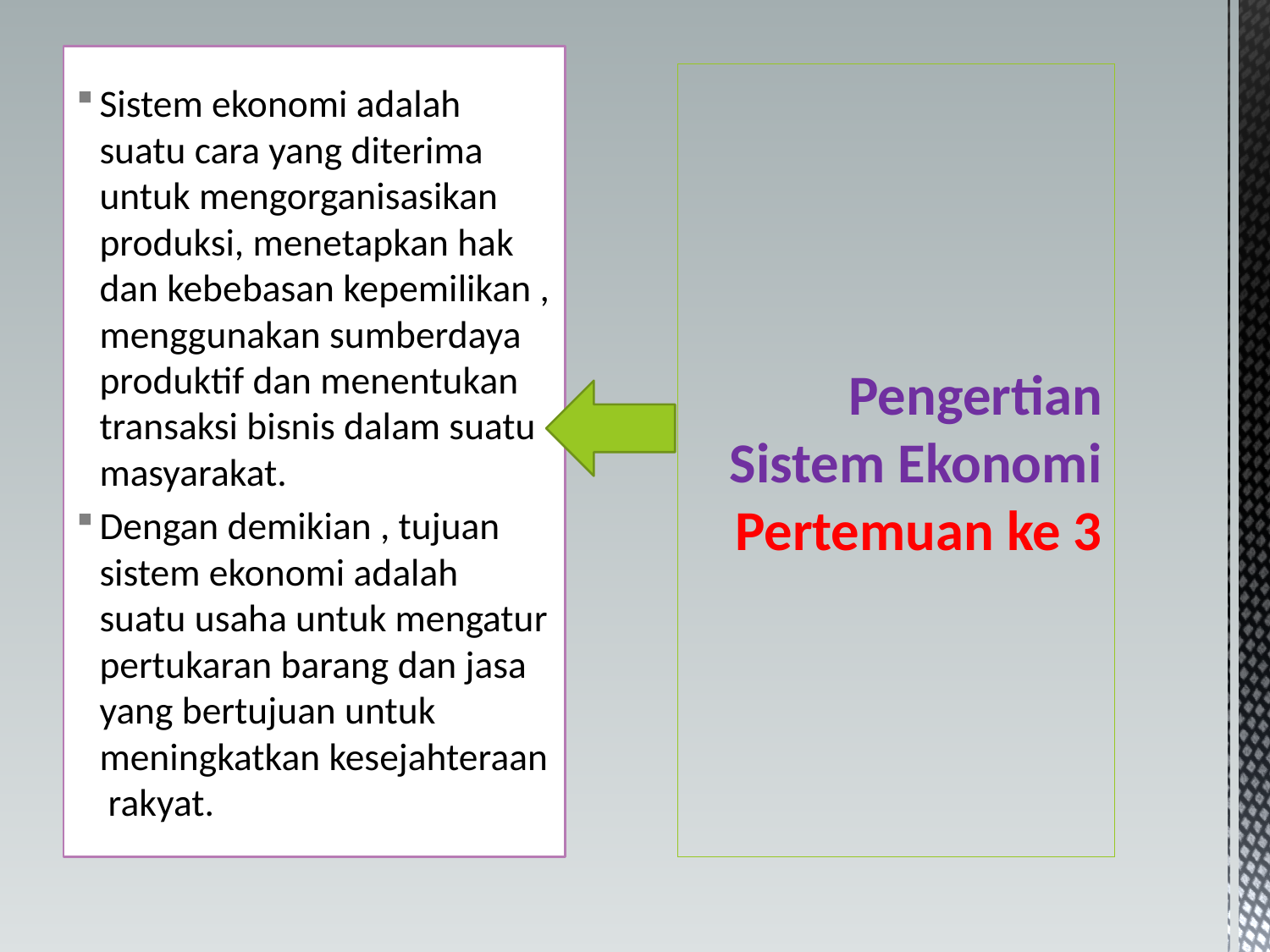

Sistem ekonomi adalah suatu cara yang diterima untuk mengorganisasikan produksi, menetapkan hak dan kebebasan kepemilikan , menggunakan sumberdaya produktif dan menentukan transaksi bisnis dalam suatu masyarakat.
Dengan demikian , tujuan sistem ekonomi adalah suatu usaha untuk mengatur pertukaran barang dan jasa yang bertujuan untuk meningkatkan kesejahteraan  rakyat.
# Pengertian Sistem Ekonomi Pertemuan ke 3